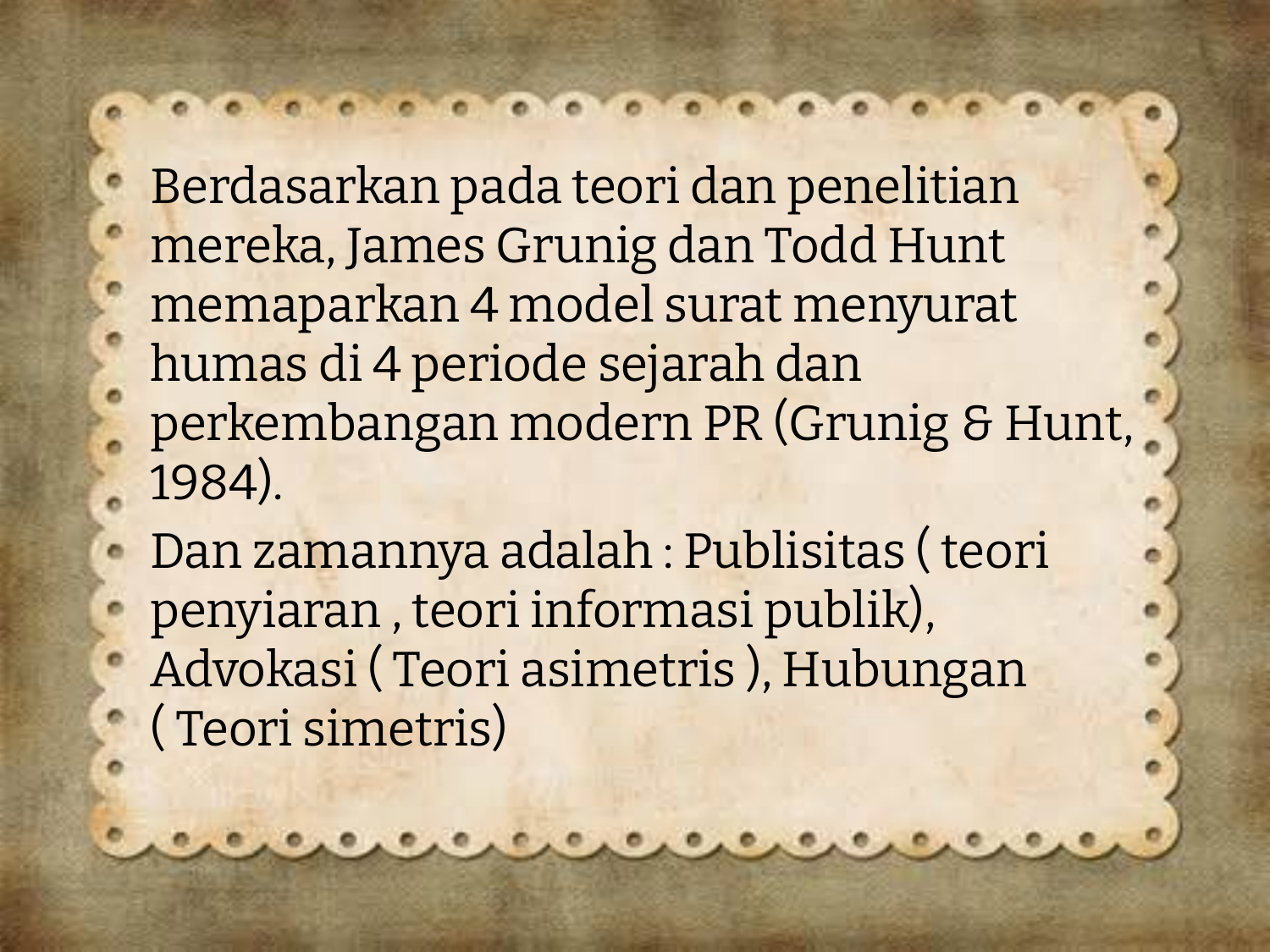

Berdasarkan pada teori dan penelitian mereka, James Grunig dan Todd Hunt memaparkan 4 model surat menyurat humas di 4 periode sejarah dan perkembangan modern PR (Grunig & Hunt, 1984).
Dan zamannya adalah : Publisitas ( teori penyiaran , teori informasi publik), Advokasi ( Teori asimetris ), Hubungan ( Teori simetris)